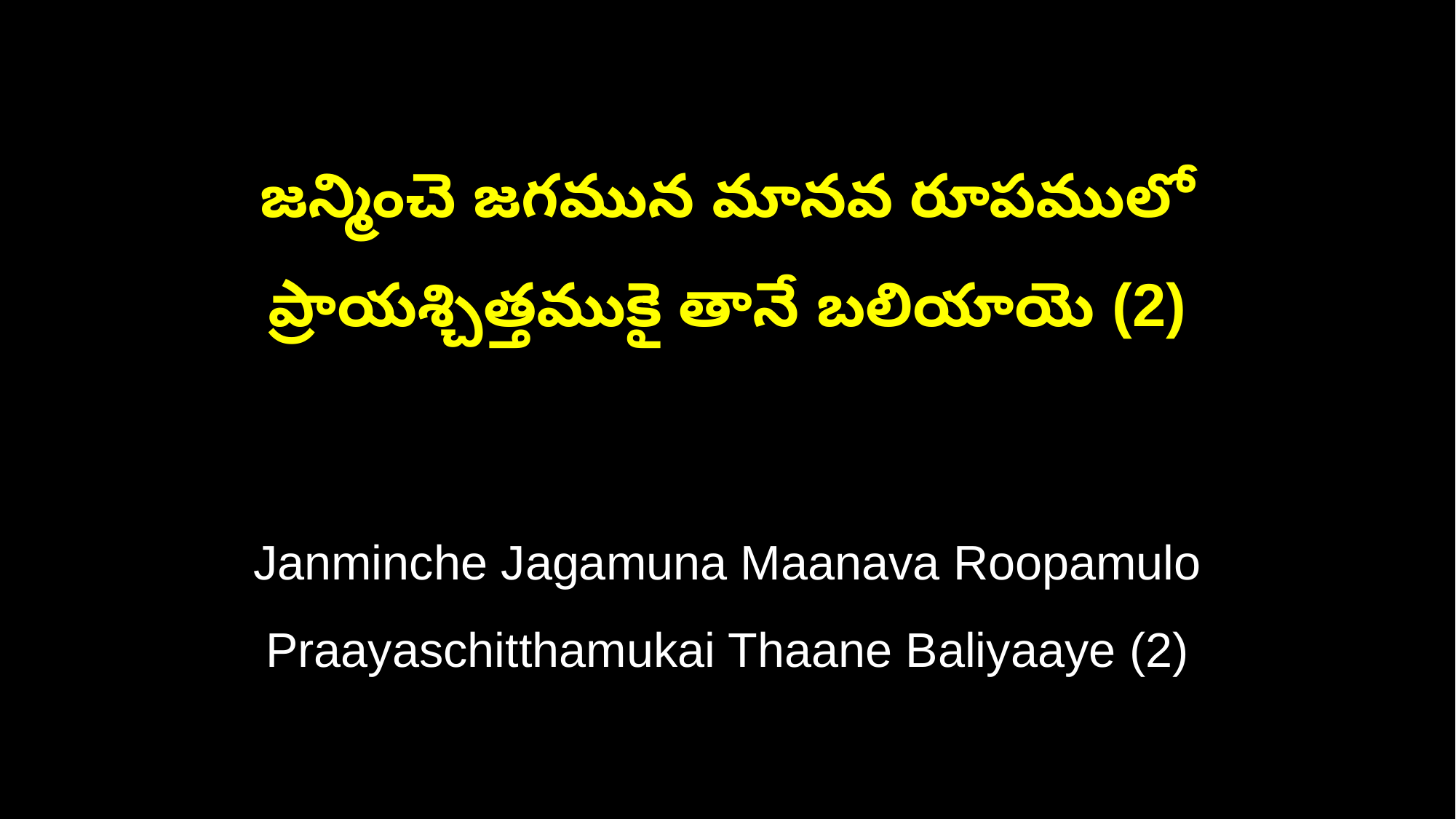

జన్మించె జగమున మానవ రూపములో
ప్రాయశ్చిత్తముకై తానే బలియాయె (2)
Janminche Jagamuna Maanava Roopamulo
Praayaschitthamukai Thaane Baliyaaye (2)